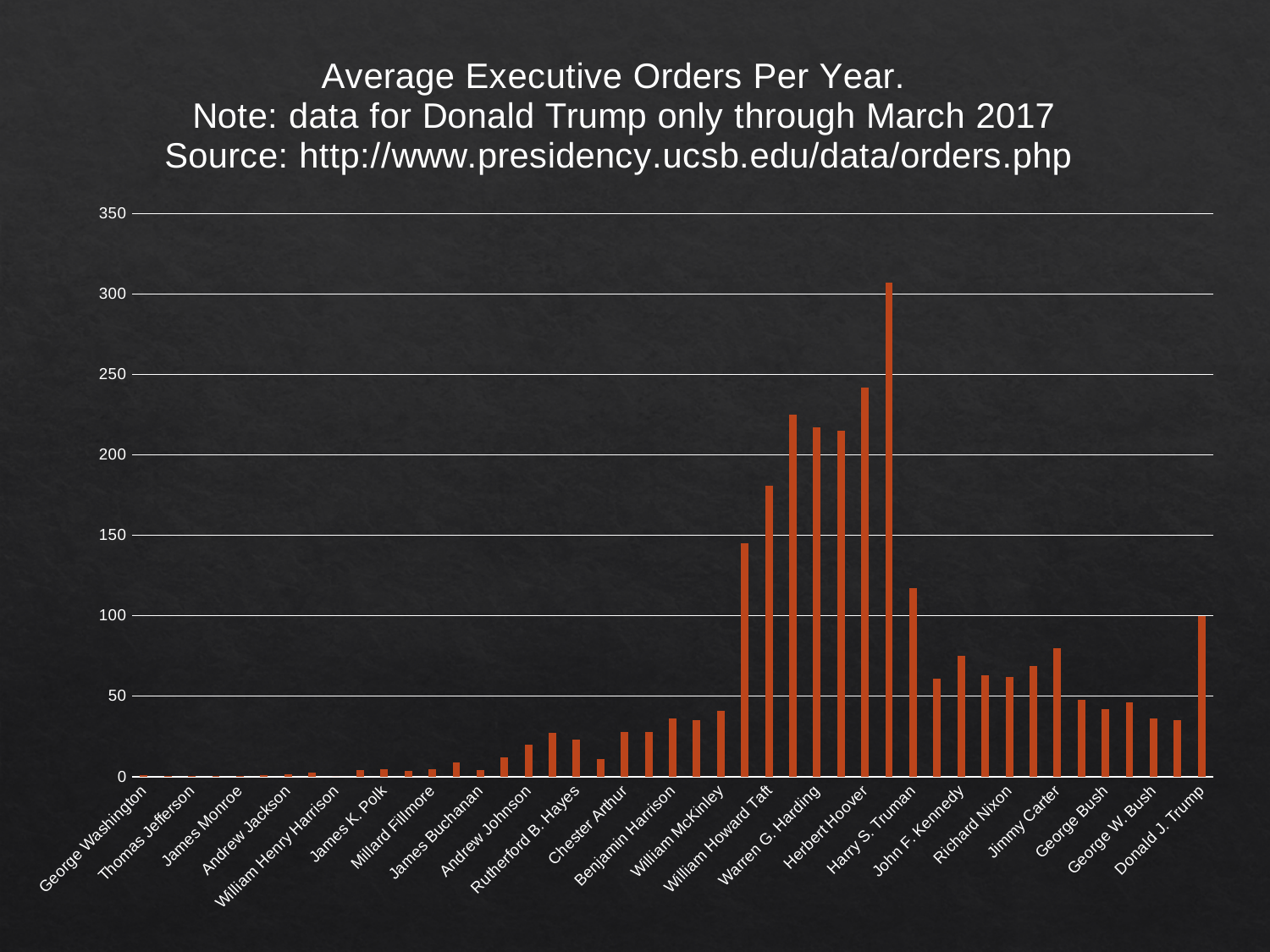

### Chart: Average Executive Orders Per Year.
Note: data for Donald Trump only through March 2017
Source: http://www.presidency.ucsb.edu/data/orders.php

| Category | Average / Year |
|---|---|
| George Washington | 1.0 |
| John Adams | 0.25 |
| Thomas Jefferson | 0.5 |
| James Madison | 0.13 |
| James Monroe | 0.13 |
| John Quincy Adams | 0.75 |
| Andrew Jackson | 1.5 |
| Martin van Buren | 2.5 |
| William Henry Harrison | 0.0 |
| John Tyler | 4.3 |
| James K. Polk | 4.5 |
| Zachary Taylor | 3.7 |
| Millard Fillmore | 4.5 |
| Franklin Pierce | 9.0 |
| James Buchanan | 4.0 |
| Abraham Lincoln | 12.0 |
| Andrew Johnson | 20.0 |
| Ulysses S. Grant | 27.0 |
| Rutherford B. Hayes | 23.0 |
| James Garfield | 11.0 |
| Chester Arthur | 28.0 |
| Grover Cleveland - I | 28.0 |
| Benjamin Harrison | 36.0 |
| Grover Cleveland - II | 35.0 |
| William McKinley | 41.0 |
| Theodore Roosevelt | 145.0 |
| William Howard Taft | 181.0 |
| Woodrow Wilson | 225.0 |
| Warren G. Harding | 217.0 |
| Calvin Coolidge | 215.0 |
| Herbert Hoover | 242.0 |
| Franklin D. Roosevelt | 307.0 |
| Harry S. Truman | 117.0 |
| Dwight D. Eisenhower | 61.0 |
| John F. Kennedy | 75.0 |
| Lyndon B. Johnson | 63.0 |
| Richard Nixon | 62.0 |
| Gerald R. Ford | 69.0 |
| Jimmy Carter | 80.0 |
| Ronald Reagan | 48.0 |
| George Bush | 42.0 |
| William J. Clinton | 46.0 |
| George W. Bush | 36.0 |
| Barack Obama | 35.0 |
| Donald J. Trump | 100.0 |
#